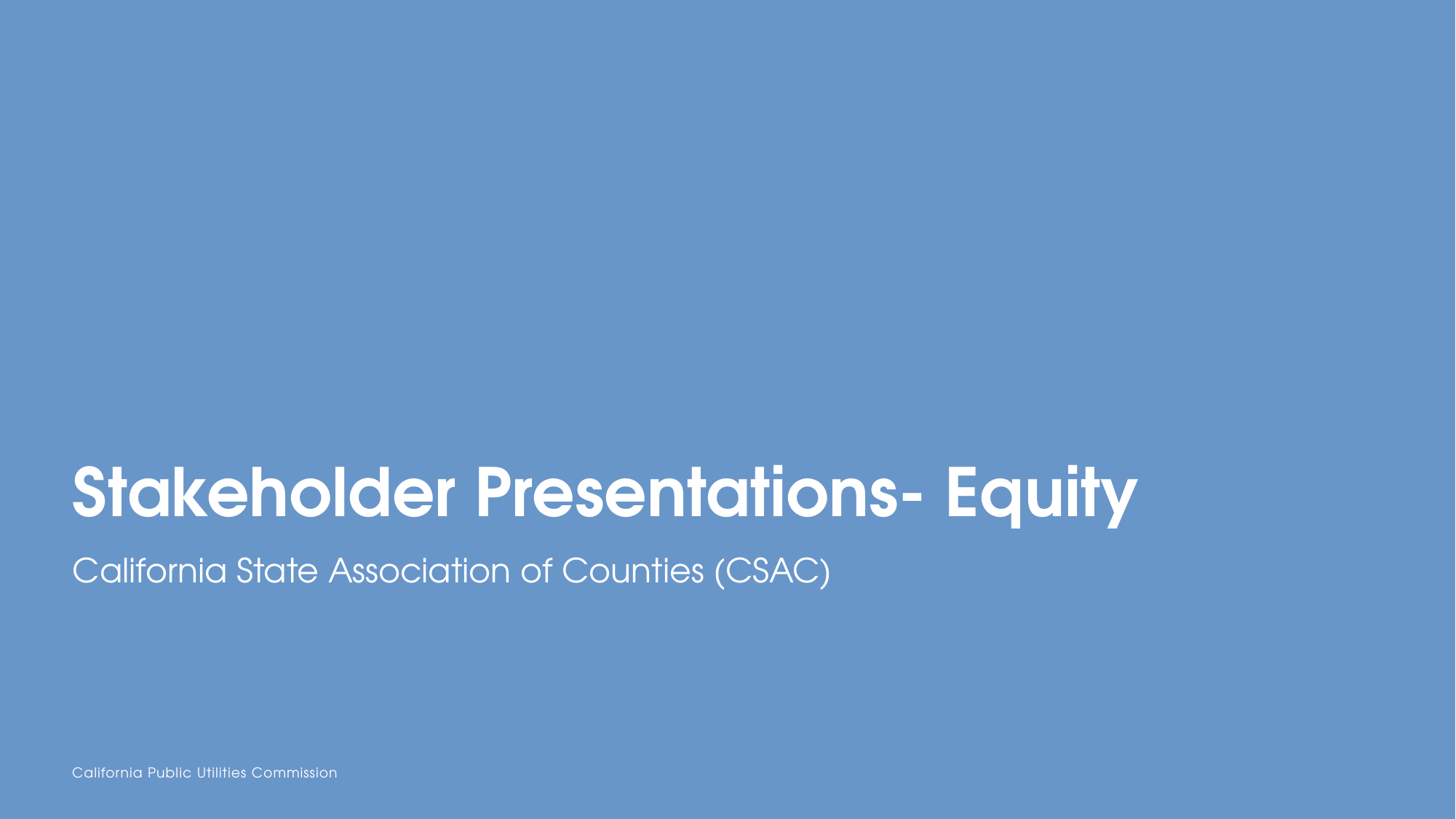

# Stakeholder Presentations- Equity
California State Association of Counties (CSAC)
79